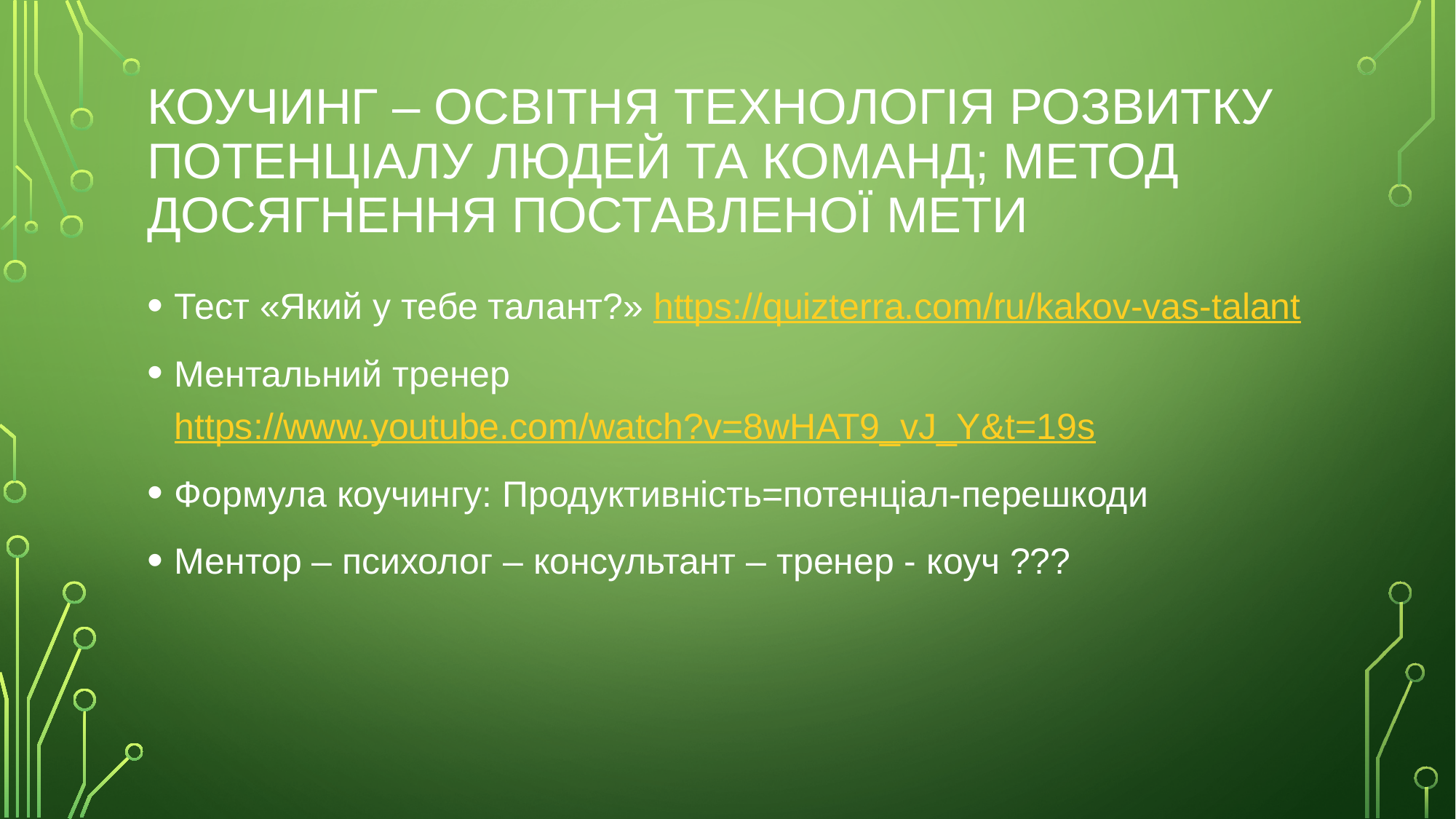

# Коучинг – освітня технологія розвитку потенціалу людей та команд; метод досягнення поставленої мети
Тест «Який у тебе талант?» https://quizterra.com/ru/kakov-vas-talant
Ментальний тренер https://www.youtube.com/watch?v=8wHAT9_vJ_Y&t=19s
Формула коучингу: Продуктивність=потенціал-перешкоди
Ментор – психолог – консультант – тренер - коуч ???